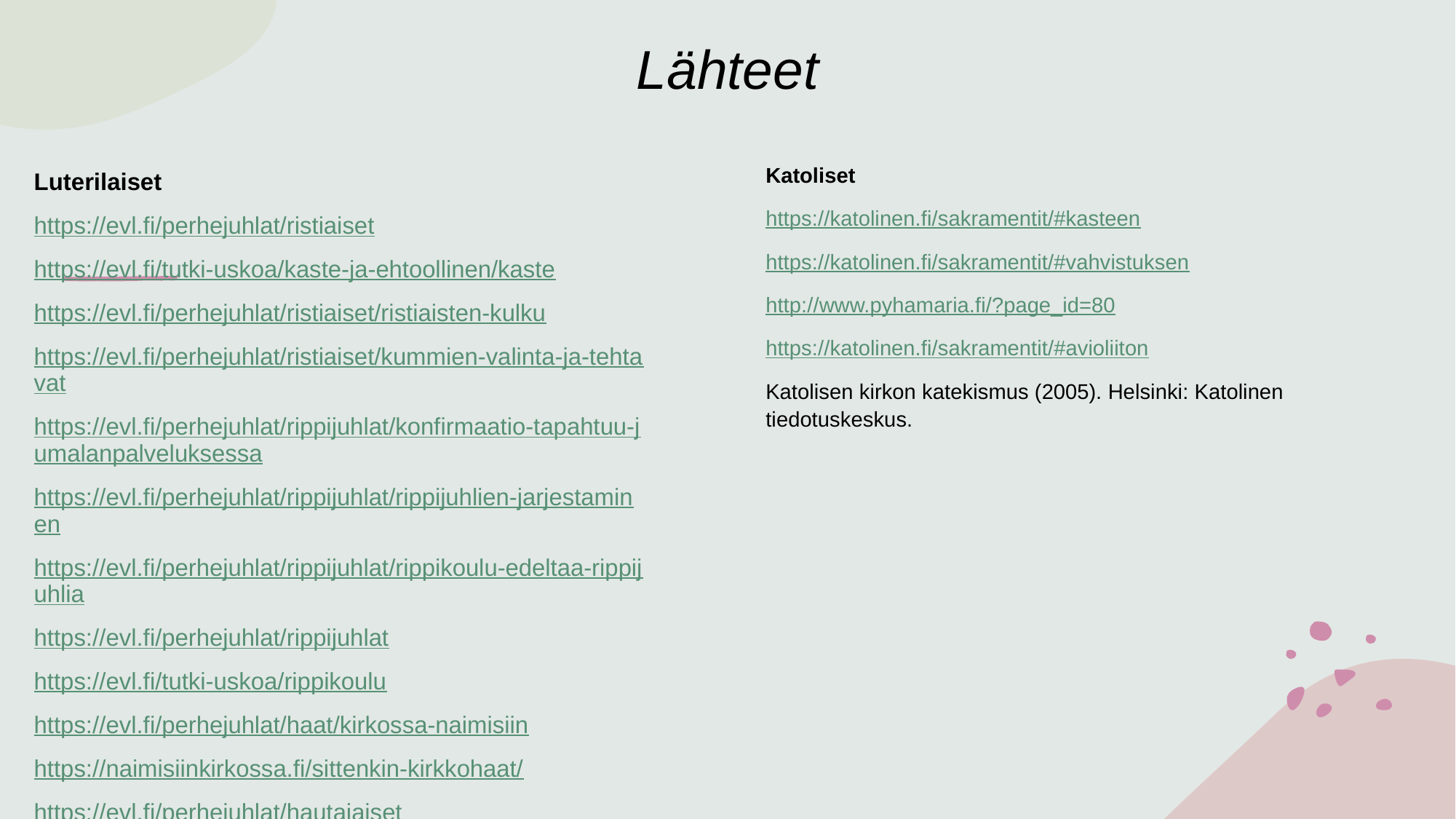

# Lähteet
Katoliset
https://katolinen.fi/sakramentit/#kasteen
https://katolinen.fi/sakramentit/#vahvistuksen
http://www.pyhamaria.fi/?page_id=80
https://katolinen.fi/sakramentit/#avioliiton
Katolisen kirkon katekismus (2005). Helsinki: Katolinen tiedotuskeskus.

Luterilaiset
https://evl.fi/perhejuhlat/ristiaiset
https://evl.fi/tutki-uskoa/kaste-ja-ehtoollinen/kaste
https://evl.fi/perhejuhlat/ristiaiset/ristiaisten-kulku
https://evl.fi/perhejuhlat/ristiaiset/kummien-valinta-ja-tehtavat
https://evl.fi/perhejuhlat/rippijuhlat/konfirmaatio-tapahtuu-jumalanpalveluksessa
https://evl.fi/perhejuhlat/rippijuhlat/rippijuhlien-jarjestaminen
https://evl.fi/perhejuhlat/rippijuhlat/rippikoulu-edeltaa-rippijuhlia
https://evl.fi/perhejuhlat/rippijuhlat
https://evl.fi/tutki-uskoa/rippikoulu
https://evl.fi/perhejuhlat/haat/kirkossa-naimisiin
https://naimisiinkirkossa.fi/sittenkin-kirkkohaat/
https://evl.fi/perhejuhlat/hautajaiset
https://evl.fi/perhejuhlat/hautajaiset/hautaan-siunaamisen-merkitys
https://evl.fi/perhejuhlat/hautajaiset/muistotilaisuus